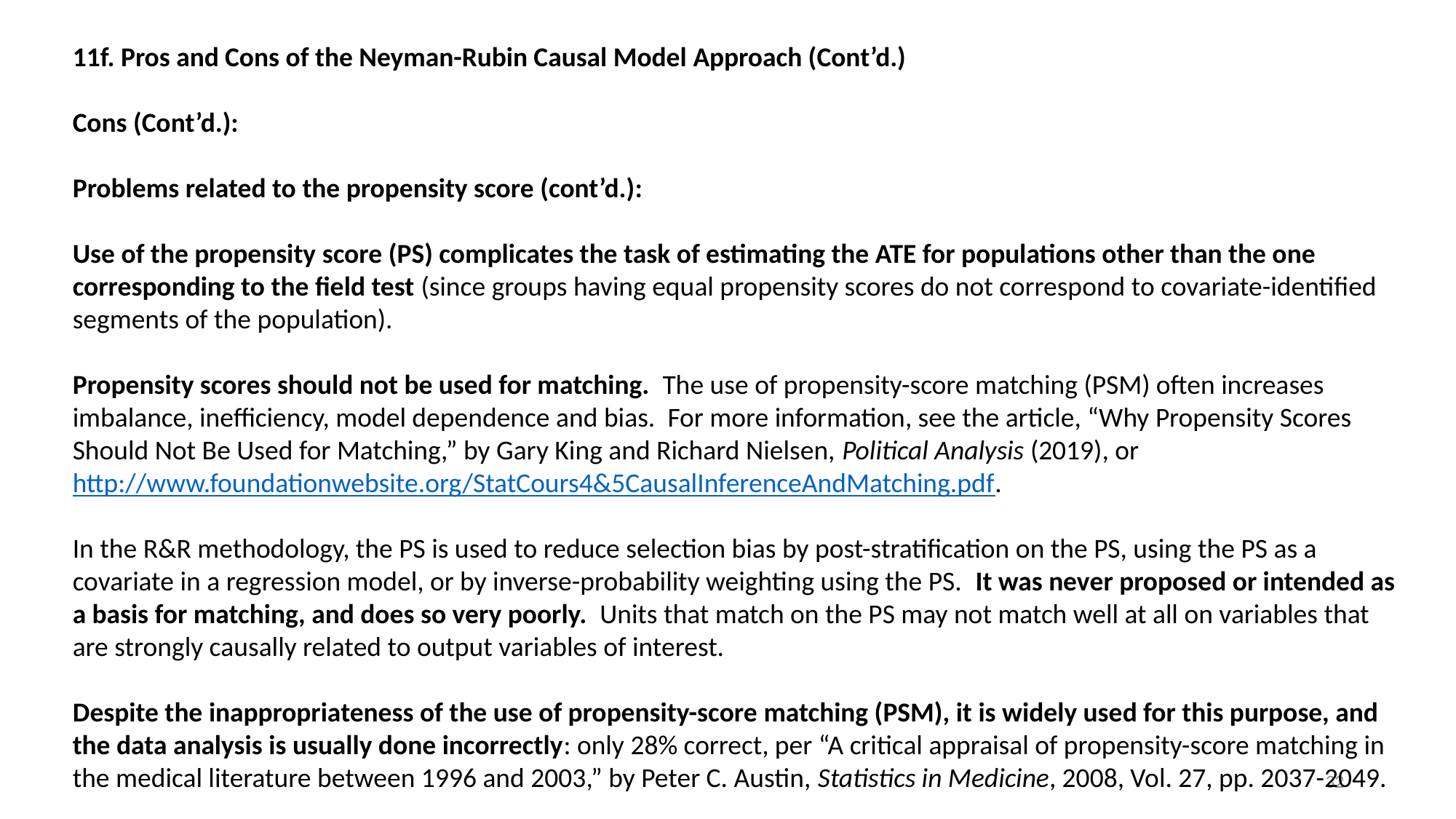

11f. Pros and Cons of the Neyman-Rubin Causal Model Approach (Cont’d.)

Cons (Cont’d.):

Problems related to the propensity score (cont’d.):

Use of the propensity score (PS) complicates the task of estimating the ATE for populations other than the one corresponding to the field test (since groups having equal propensity scores do not correspond to covariate-identified segments of the population).

Propensity scores should not be used for matching.  The use of propensity-score matching (PSM) often increases imbalance, inefficiency, model dependence and bias.  For more information, see the article, “Why Propensity Scores Should Not Be Used for Matching,” by Gary King and Richard Nielsen, Political Analysis (2019), or http://www.foundationwebsite.org/StatCours4&5CausalInferenceAndMatching.pdf.

In the R&R methodology, the PS is used to reduce selection bias by post-stratification on the PS, using the PS as a covariate in a regression model, or by inverse-probability weighting using the PS.  It was never proposed or intended as a basis for matching, and does so very poorly.  Units that match on the PS may not match well at all on variables that are strongly causally related to output variables of interest.

Despite the inappropriateness of the use of propensity-score matching (PSM), it is widely used for this purpose, and the data analysis is usually done incorrectly: only 28% correct, per “A critical appraisal of propensity-score matching in the medical literature between 1996 and 2003,” by Peter C. Austin, Statistics in Medicine, 2008, Vol. 27, pp. 2037-2049.
32